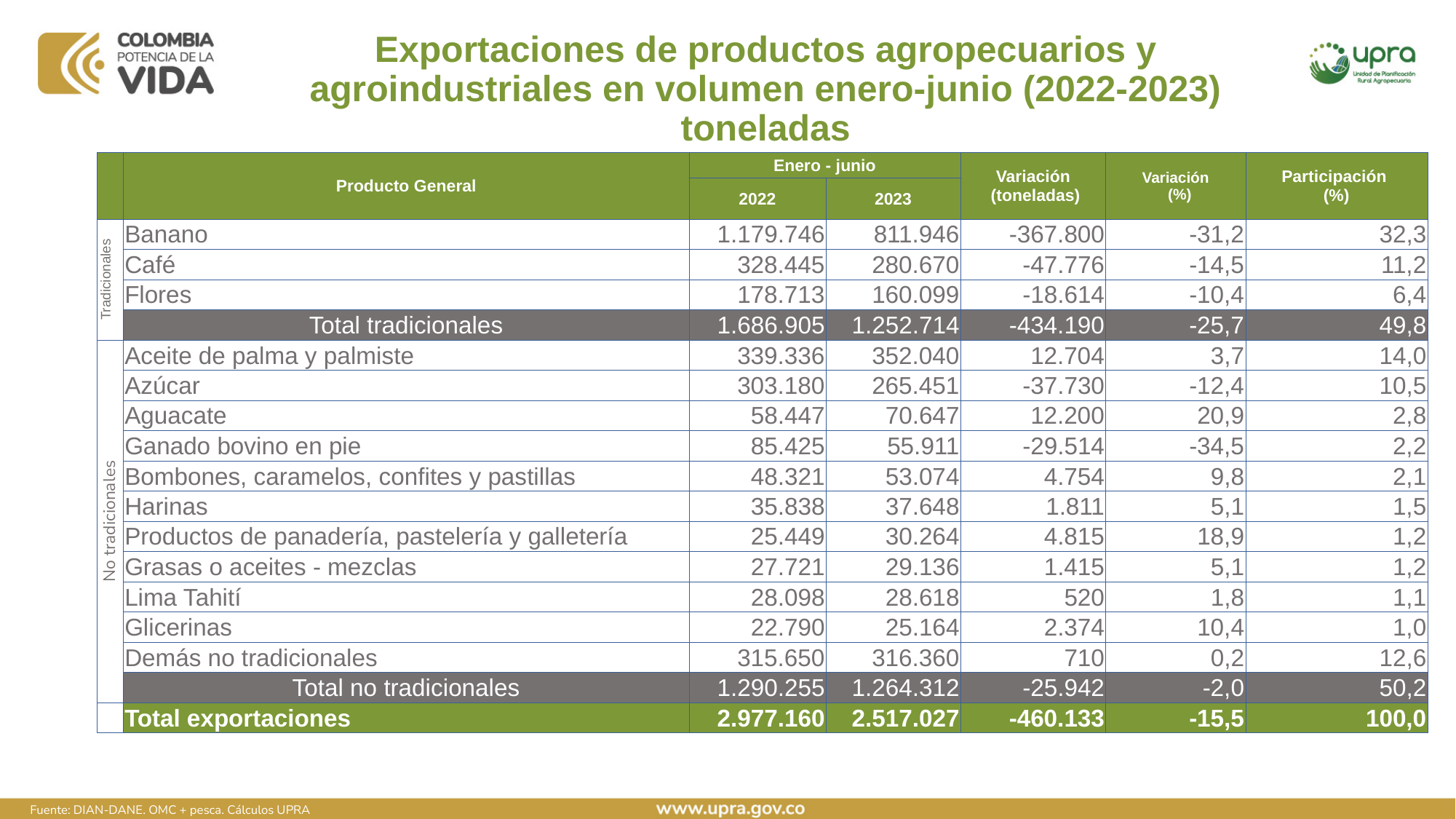

# Exportaciones de productos agropecuarios y agroindustriales en volumen enero-junio (2022-2023) toneladas
|  | Producto General | Enero - junio |  | Variación (toneladas) | Variación (%) | Participación (%) |
| --- | --- | --- | --- | --- | --- | --- |
|  |  | 2022 | 2023 |  |  |  |
| Tradicionales | Banano | 1.179.746 | 811.946 | -367.800 | -31,2 | 32,3 |
| 2 | Café | 328.445 | 280.670 | -47.776 | -14,5 | 11,2 |
| 3 | Flores | 178.713 | 160.099 | -18.614 | -10,4 | 6,4 |
|  | Total tradicionales | 1.686.905 | 1.252.714 | -434.190 | -25,7 | 49,8 |
| No tradicionales | Aceite de palma y palmiste | 339.336 | 352.040 | 12.704 | 3,7 | 14,0 |
|  | Azúcar | 303.180 | 265.451 | -37.730 | -12,4 | 10,5 |
|  | Aguacate | 58.447 | 70.647 | 12.200 | 20,9 | 2,8 |
|  | Ganado bovino en pie | 85.425 | 55.911 | -29.514 | -34,5 | 2,2 |
|  | Bombones, caramelos, confites y pastillas | 48.321 | 53.074 | 4.754 | 9,8 | 2,1 |
|  | Harinas | 35.838 | 37.648 | 1.811 | 5,1 | 1,5 |
|  | Productos de panadería, pastelería y galletería | 25.449 | 30.264 | 4.815 | 18,9 | 1,2 |
|  | Grasas o aceites - mezclas | 27.721 | 29.136 | 1.415 | 5,1 | 1,2 |
|  | Lima Tahití | 28.098 | 28.618 | 520 | 1,8 | 1,1 |
|  | Glicerinas | 22.790 | 25.164 | 2.374 | 10,4 | 1,0 |
|  | Demás no tradicionales | 315.650 | 316.360 | 710 | 0,2 | 12,6 |
|  | Total no tradicionales | 1.290.255 | 1.264.312 | -25.942 | -2,0 | 50,2 |
|  | Total exportaciones | 2.977.160 | 2.517.027 | -460.133 | -15,5 | 100,0 |
Fuente: DIAN-DANE. OMC + pesca. Cálculos UPRA